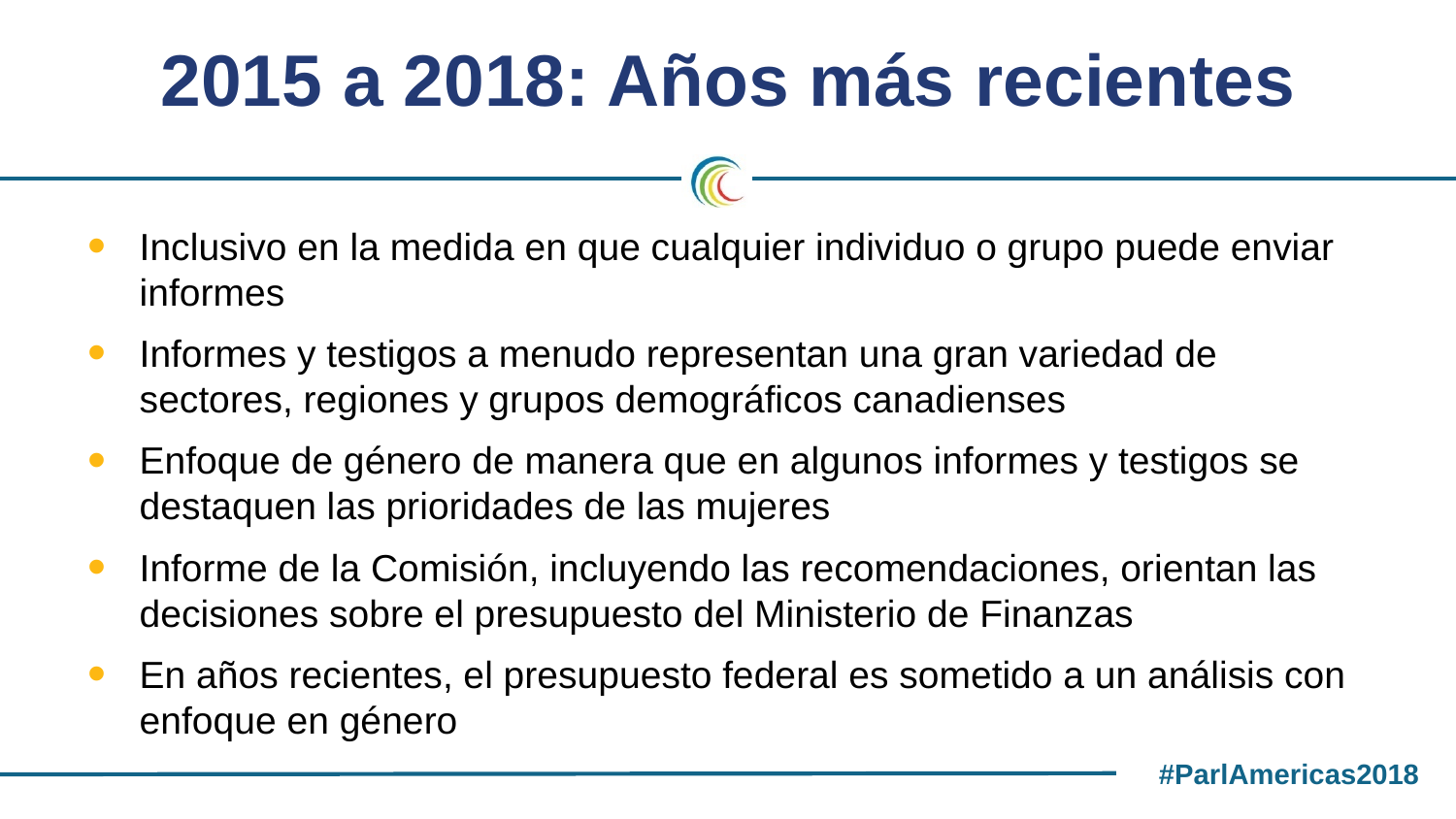

# 2015 a 2018: Años más recientes
Inclusivo en la medida en que cualquier individuo o grupo puede enviar informes
Informes y testigos a menudo representan una gran variedad de sectores, regiones y grupos demográficos canadienses
Enfoque de género de manera que en algunos informes y testigos se destaquen las prioridades de las mujeres
Informe de la Comisión, incluyendo las recomendaciones, orientan las decisiones sobre el presupuesto del Ministerio de Finanzas
En años recientes, el presupuesto federal es sometido a un análisis con enfoque en género